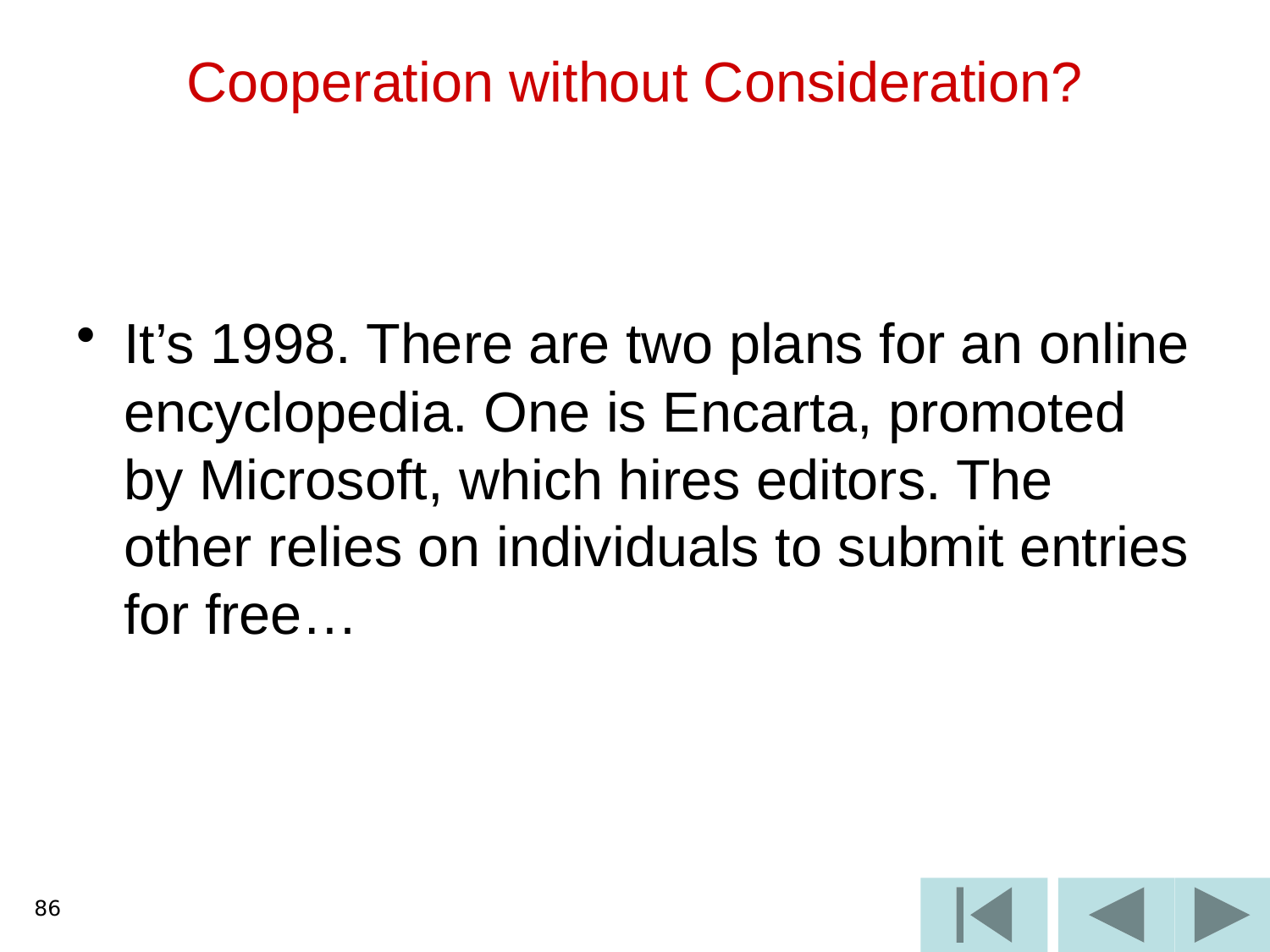

# Cooperation without Consideration?

It’s 1998. There are two plans for an online encyclopedia. One is Encarta, promoted by Microsoft, which hires editors. The other relies on individuals to submit entries for free…
86